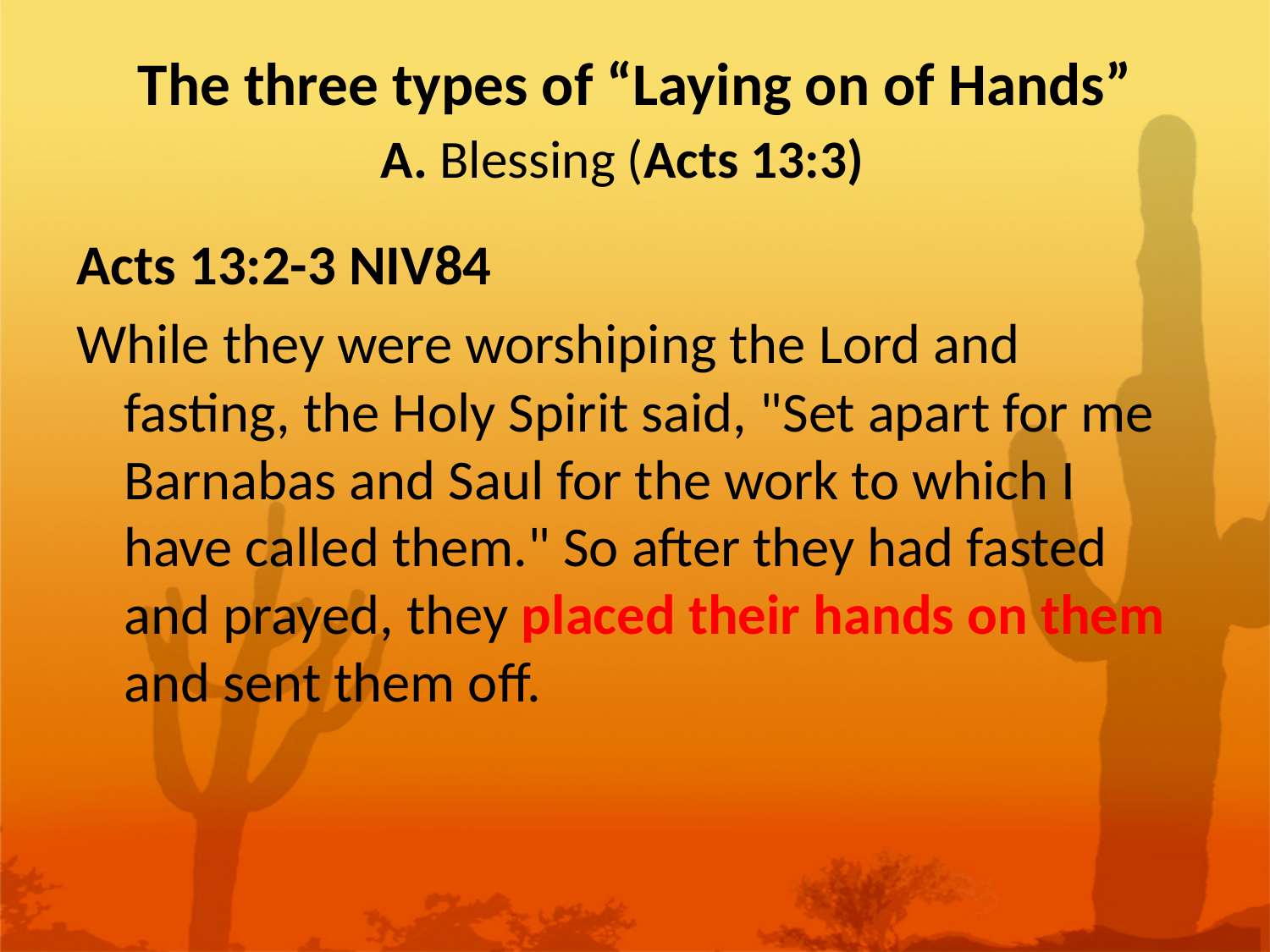

# The three types of “Laying on of Hands” A. Blessing (Acts 13:3)
Acts 13:2-3 NIV84
While they were worshiping the Lord and fasting, the Holy Spirit said, "Set apart for me Barnabas and Saul for the work to which I have called them." So after they had fasted and prayed, they placed their hands on them and sent them off.